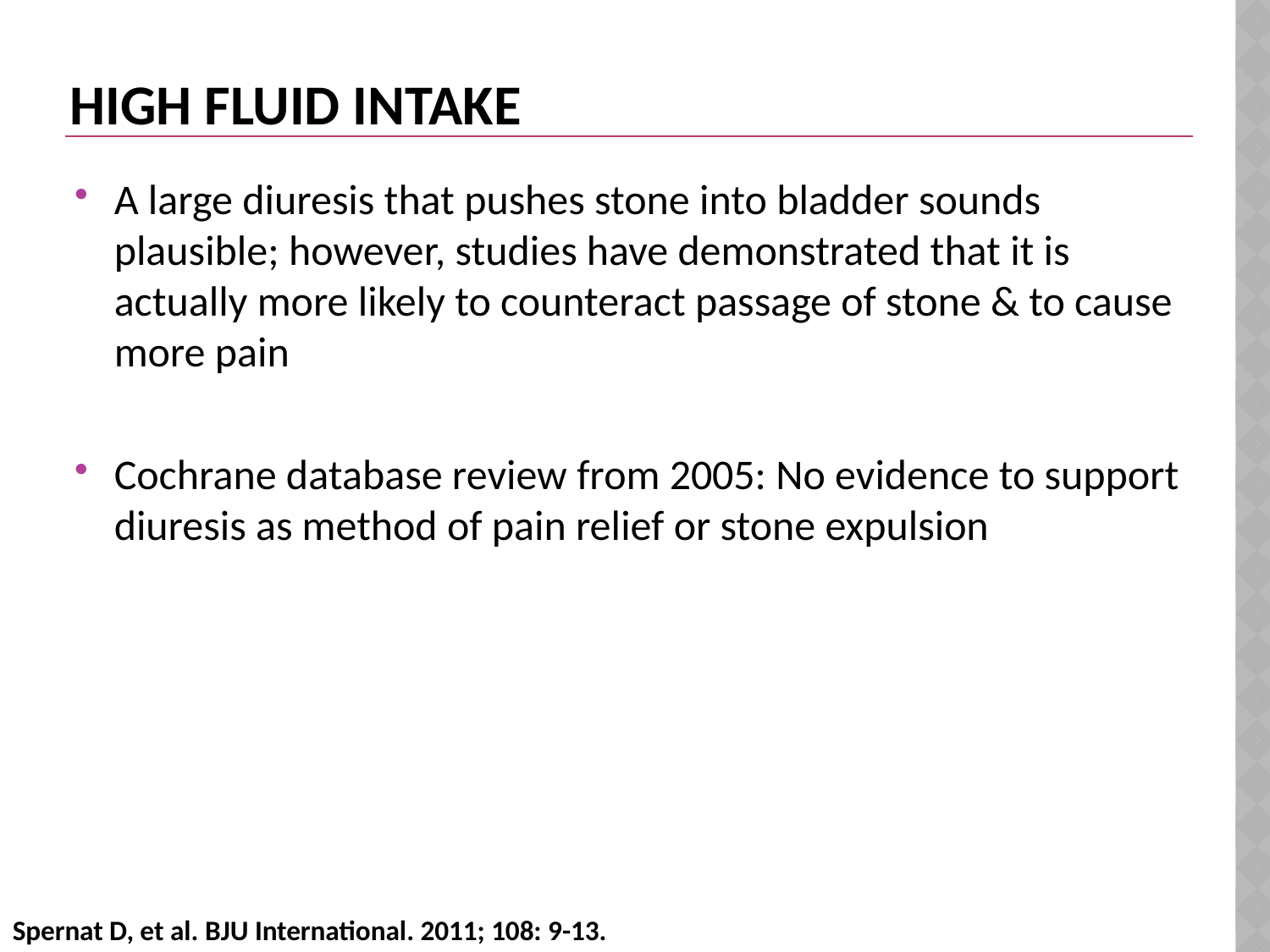

# High Fluid intake
A large diuresis that pushes stone into bladder sounds plausible; however, studies have demonstrated that it is actually more likely to counteract passage of stone & to cause more pain

Cochrane database review from 2005: No evidence to support diuresis as method of pain relief or stone expulsion
Spernat D, et al. BJU International. 2011; 108: 9-13.